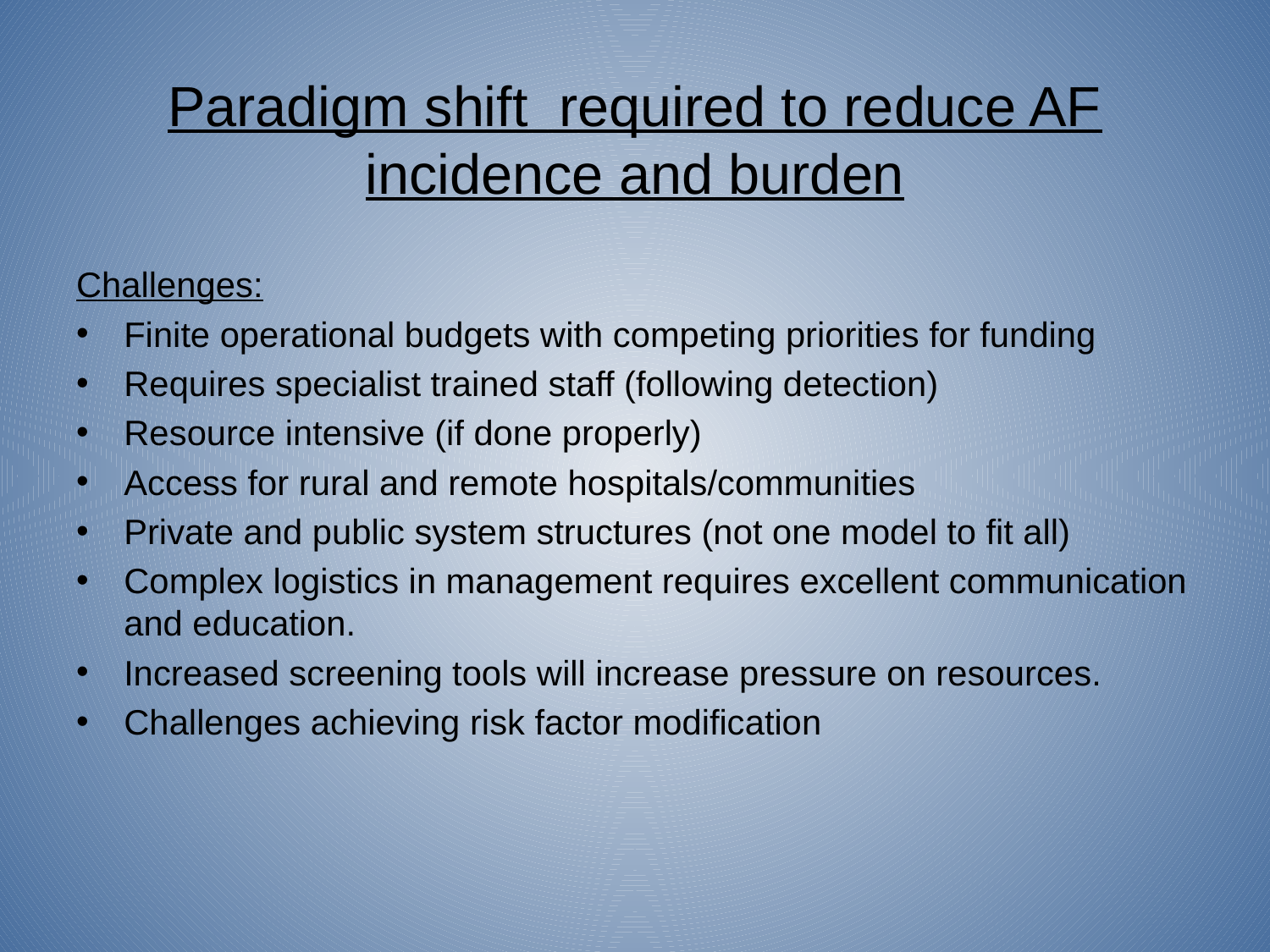

# Paradigm shift  required to reduce AF incidence and burden
Challenges:
Finite operational budgets with competing priorities for funding
Requires specialist trained staff (following detection)
Resource intensive (if done properly)
Access for rural and remote hospitals/communities
Private and public system structures (not one model to fit all)
Complex logistics in management requires excellent communication and education.
Increased screening tools will increase pressure on resources.
Challenges achieving risk factor modification